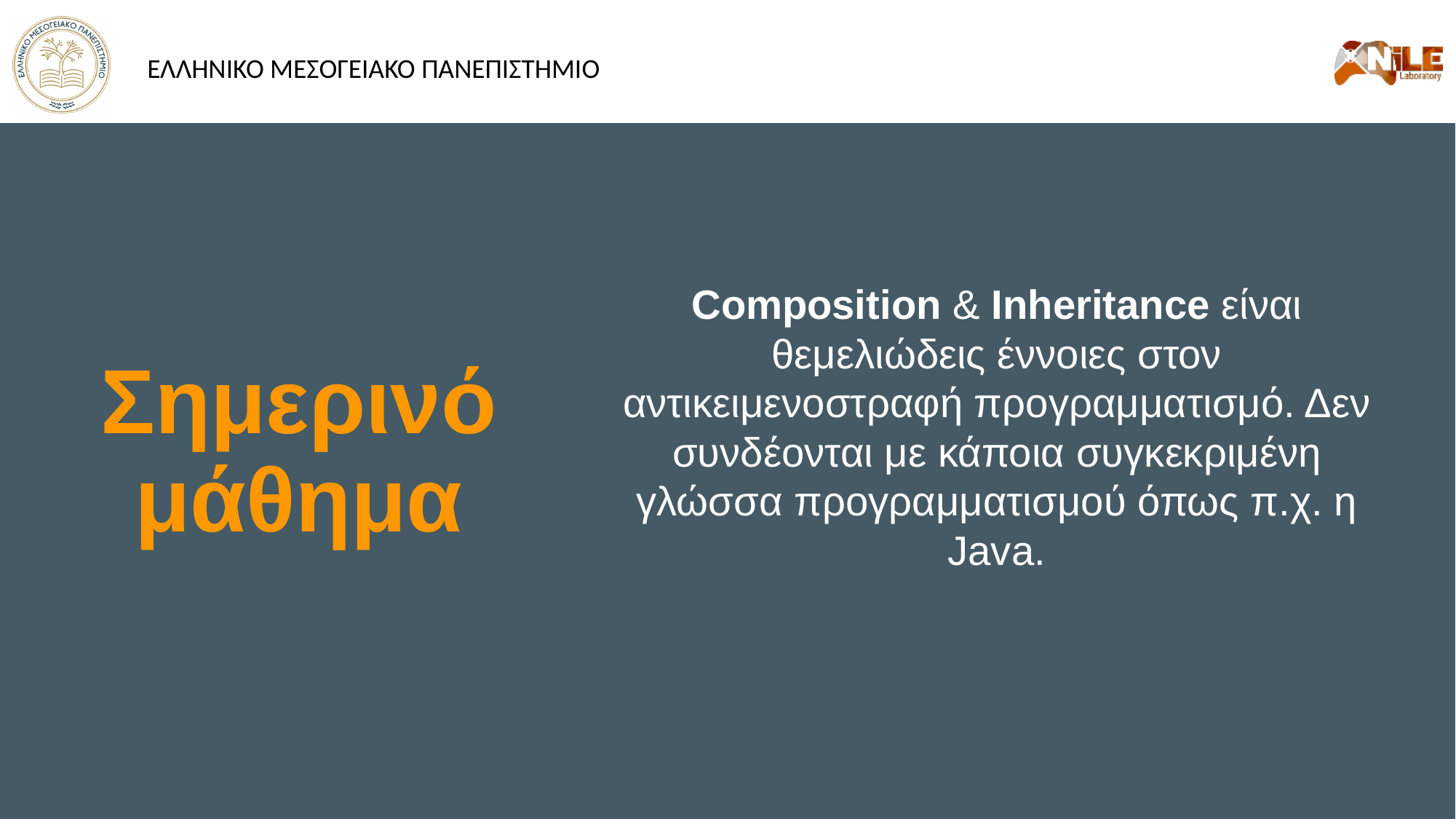

Composition & Inheritance είναι θεμελιώδεις έννοιες στον αντικειμενοστραφή προγραμματισμό. Δεν συνδέονται με κάποια συγκεκριμένη γλώσσα προγραμματισμού όπως π.χ. η Java.
Σημερινό μάθημα